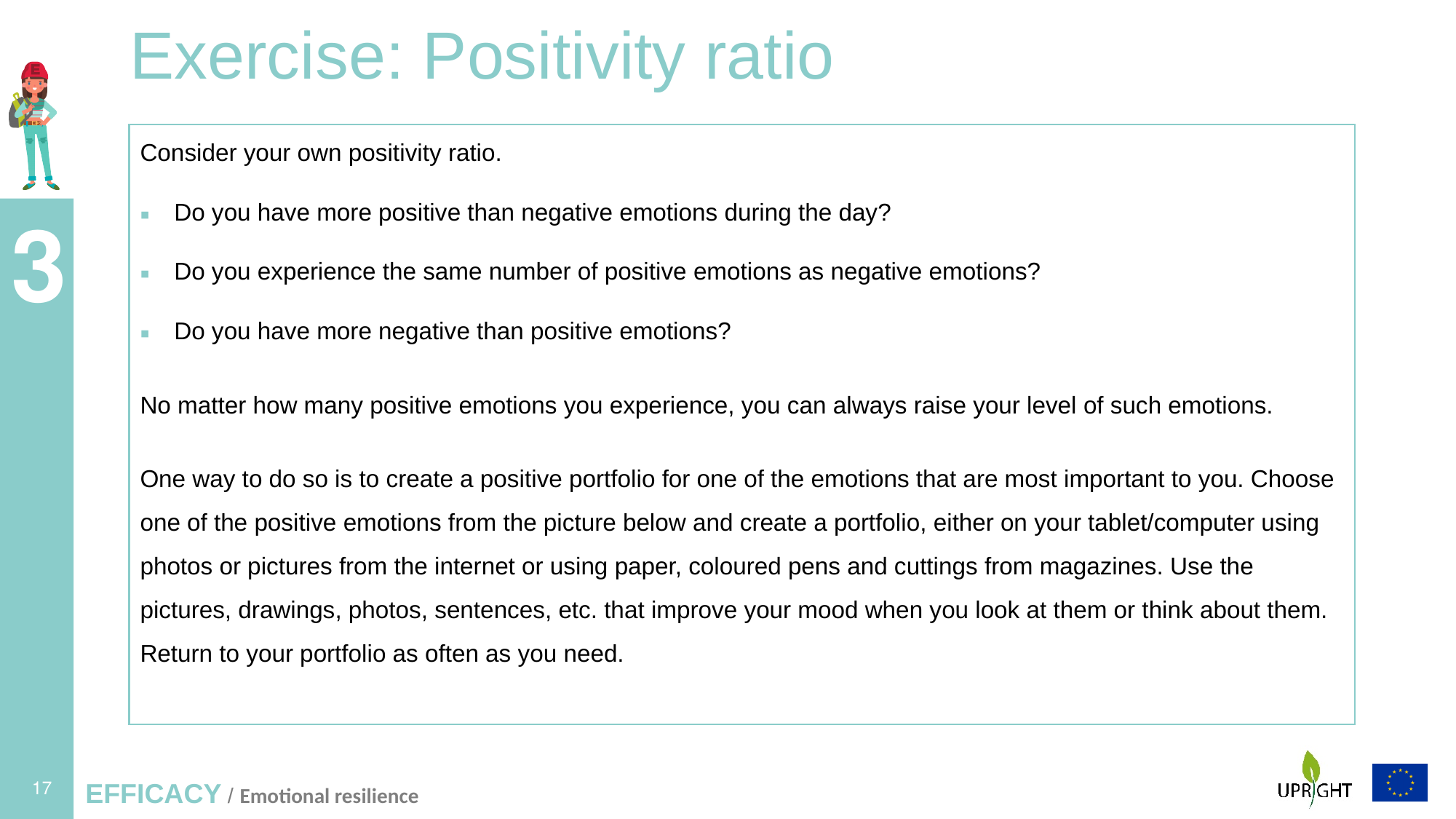

# Exercise: Positivity ratio
Consider your own positivity ratio.
Do you have more positive than negative emotions during the day?
Do you experience the same number of positive emotions as negative emotions?
Do you have more negative than positive emotions?
No matter how many positive emotions you experience, you can always raise your level of such emotions.
One way to do so is to create a positive portfolio for one of the emotions that are most important to you. Choose one of the positive emotions from the picture below and create a portfolio, either on your tablet/computer using photos or pictures from the internet or using paper, coloured pens and cuttings from magazines. Use the pictures, drawings, photos, sentences, etc. that improve your mood when you look at them or think about them. Return to your portfolio as often as you need.